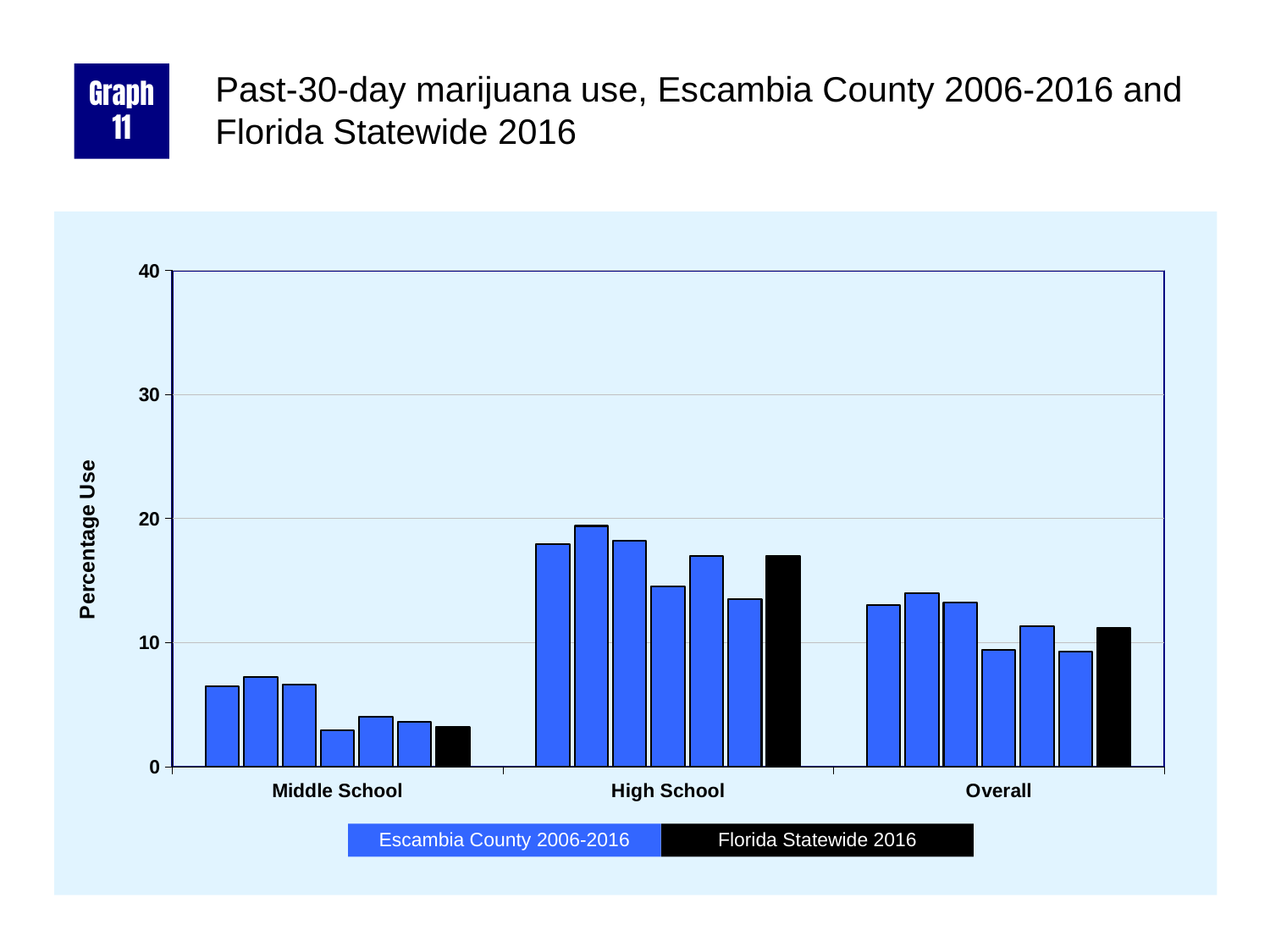

Graph 11
Past-30-day marijuana use, Escambia County 2006-2016 and Florida Statewide 2016

### Chart

| Category | County 2006 | County 2008 | County 2010 | County 2012 | County 2014 | County 2016 | Florida 2016 |
|---|---|---|---|---|---|---|---|
| Middle School | 6.5 | 7.2 | 6.6 | 2.9 | 4.0 | 3.6 | 3.2 |
| High School | 17.9 | 19.4 | 18.2 | 14.5 | 17.0 | 13.5 | 17.0 |
| Overall | 13.0 | 14.0 | 13.2 | 9.4 | 11.3 | 9.3 | 11.2 |
Florida Statewide 2016
Escambia County 2006-2016